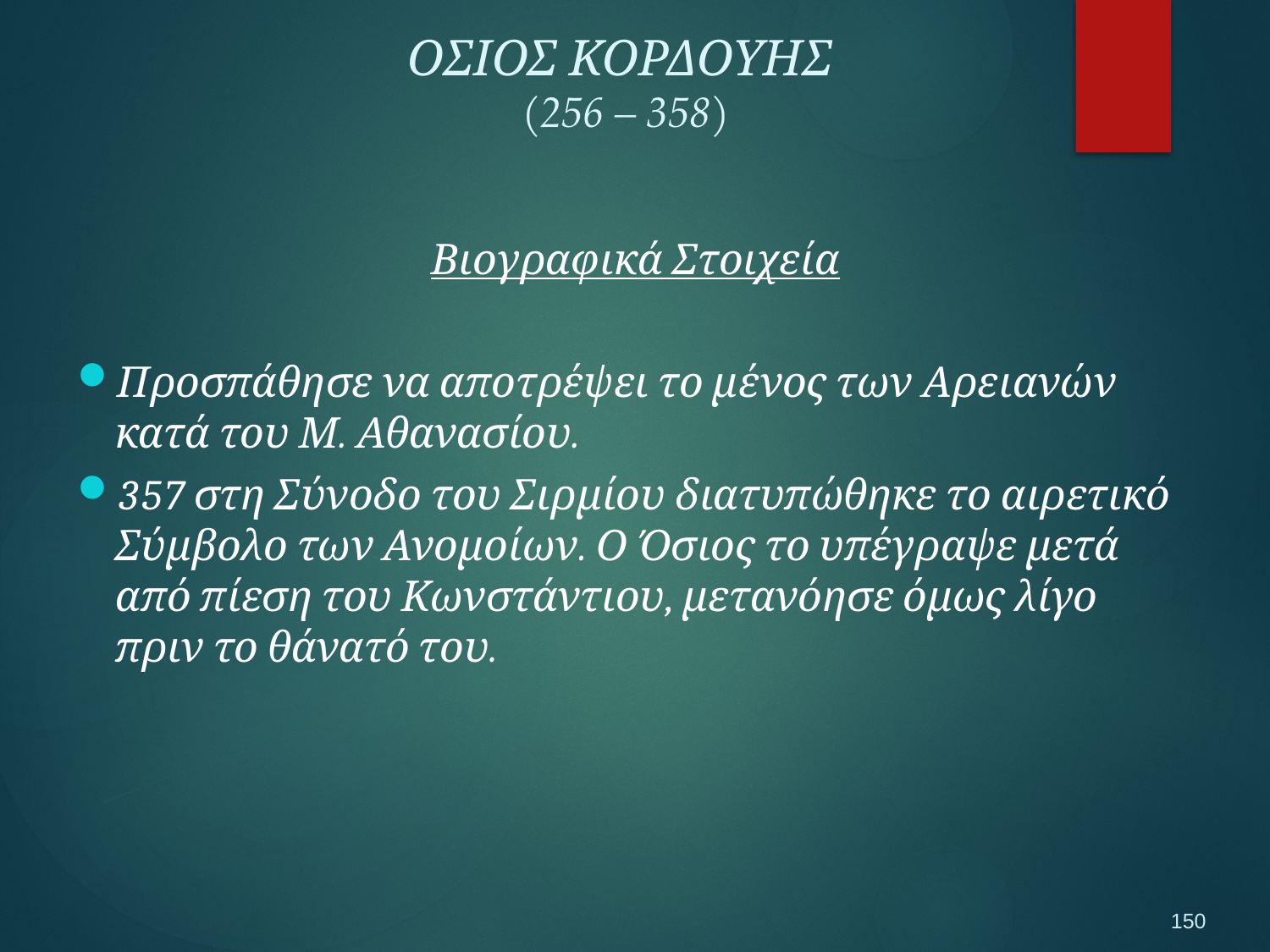

ΟΣΙΟΣ ΚΟΡΔΟΥΗΣ
(256 – 358)
Βιογραφικά Στοιχεία

Προσπάθησε να αποτρέψει το μένος των Αρειανών κατά του Μ. Αθανασίου.
357 στη Σύνοδο του Σιρμίου διατυπώθηκε το αιρετικό Σύμβολο των Ανομοίων. Ο Όσιος το υπέγραψε μετά από πίεση του Κωνστάντιου, μετανόησε όμως λίγο πριν το θάνατό του.

150